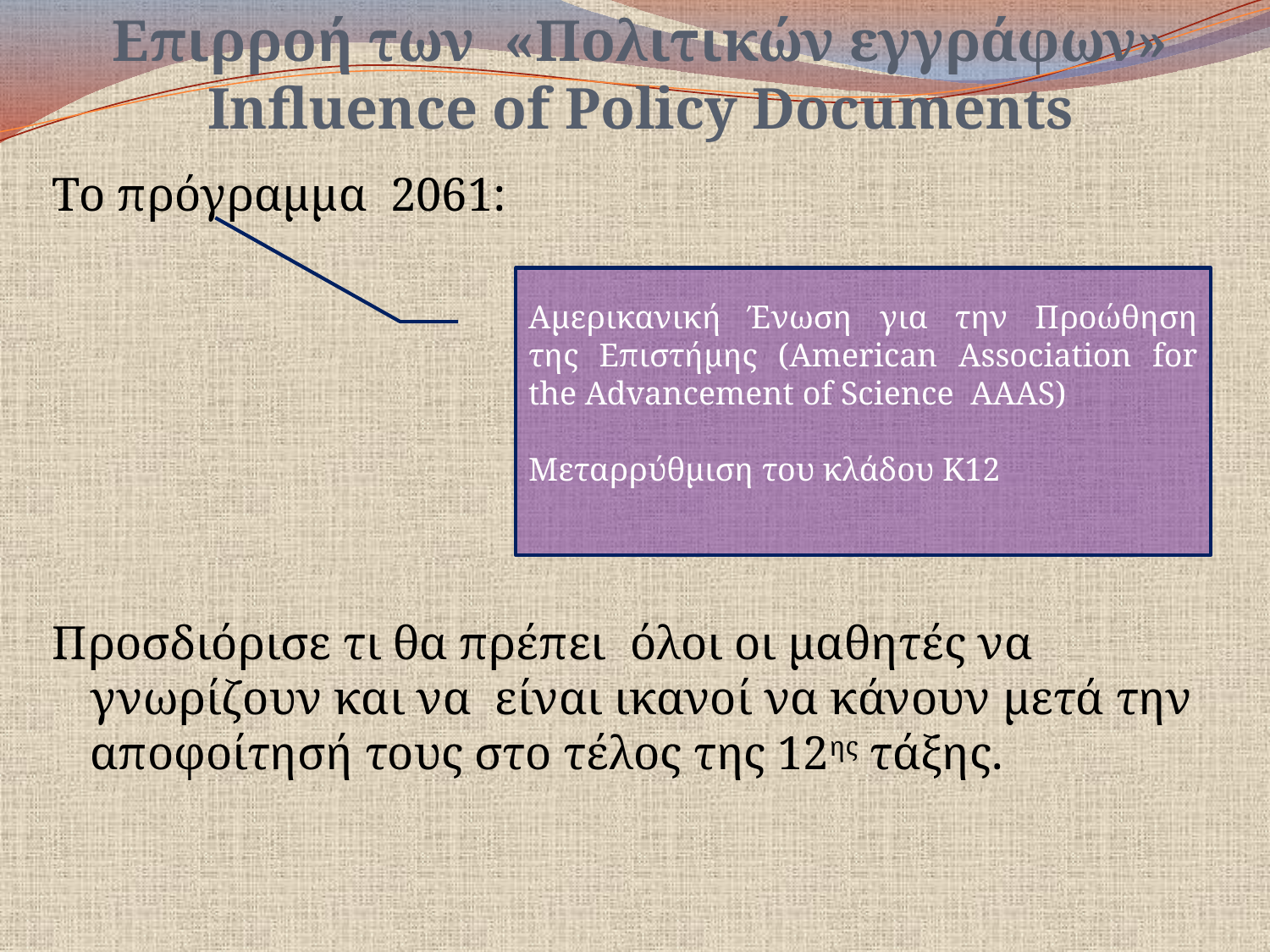

# Επιρροή των  «Πολιτικών εγγράφων» Influence of Policy Documents
Το πρόγραμμα  2061:

Προσδιόρισε τι θα πρέπει  όλοι οι μαθητές να γνωρίζουν και να  είναι ικανοί να κάνουν μετά την αποφοίτησή τους στο τέλος της 12ης τάξης.
Αμερικανική Ένωση για την Προώθηση
της Επιστήμης (American Association for the Advancement of Science  AAAS)

Μεταρρύθμιση του κλάδου Κ12